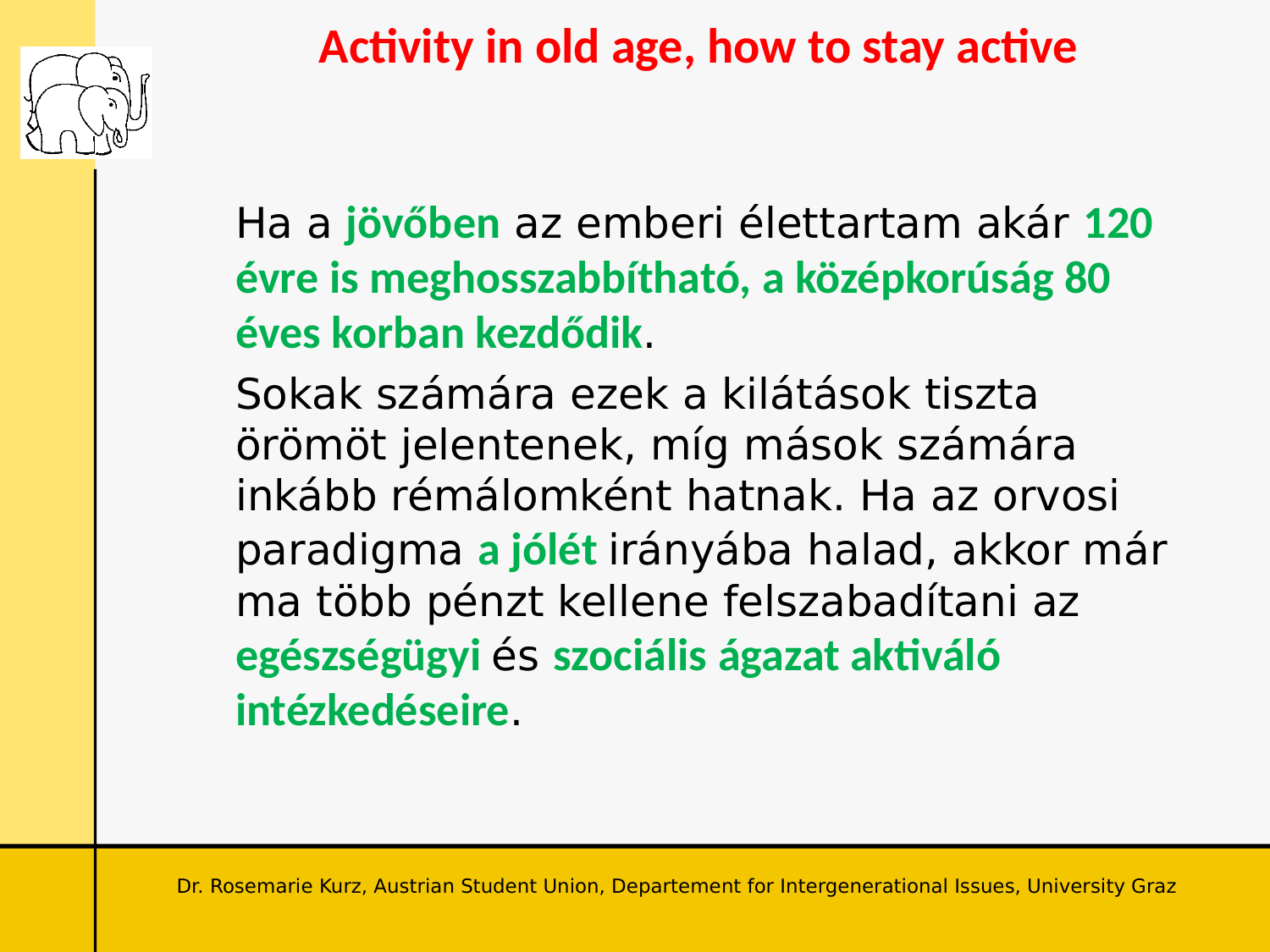

# Activity in old age, how to stay active
Ha a jövőben az emberi élettartam akár 120 évre is meghosszabbítható, a középkorúság 80 éves korban kezdődik.
Sokak számára ezek a kilátások tiszta örömöt jelentenek, míg mások számára inkább rémálomként hatnak. Ha az orvosi paradigma a jólét irányába halad, akkor már ma több pénzt kellene felszabadítani az egészségügyi és szociális ágazat aktiváló intézkedéseire.
Dr. Rosemarie Kurz, Austrian Student Union, Departement for Intergenerational Issues, University Graz